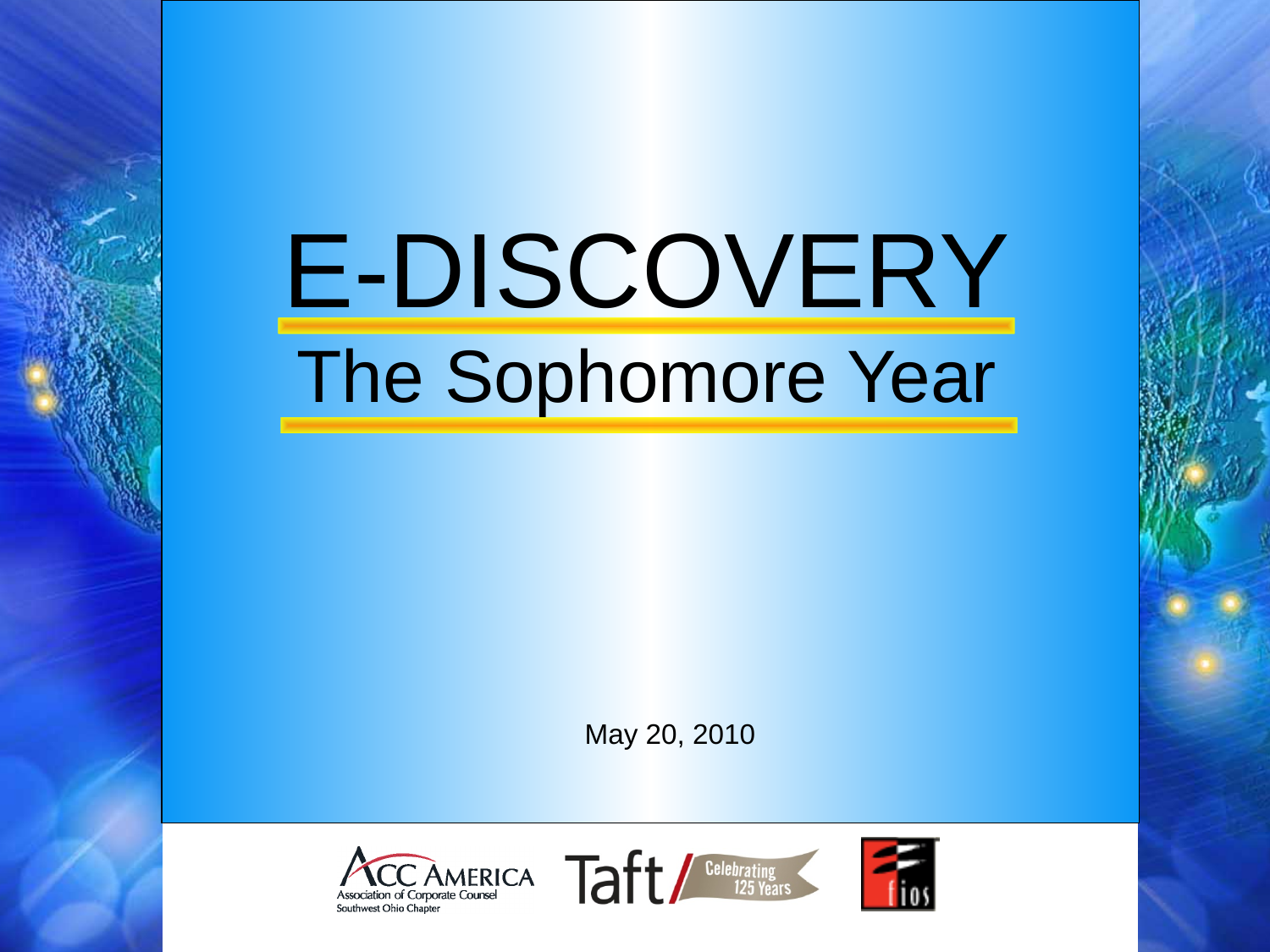

E-DISCOVERY
The Sophomore Year

May 20, 2010